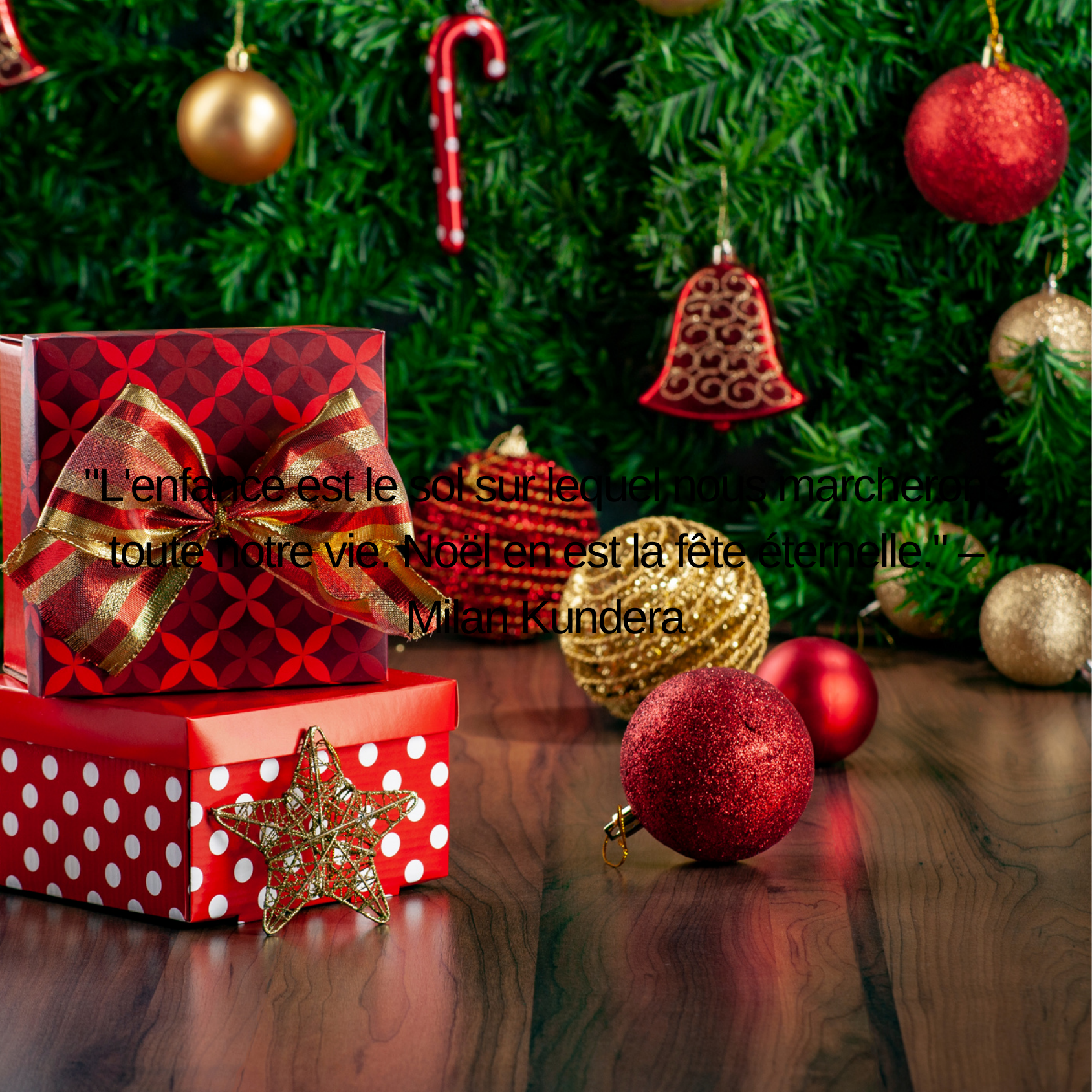

"L'enfance est le sol sur lequel nous marcherons toute notre vie. Noël en est la fête éternelle." – Milan Kundera